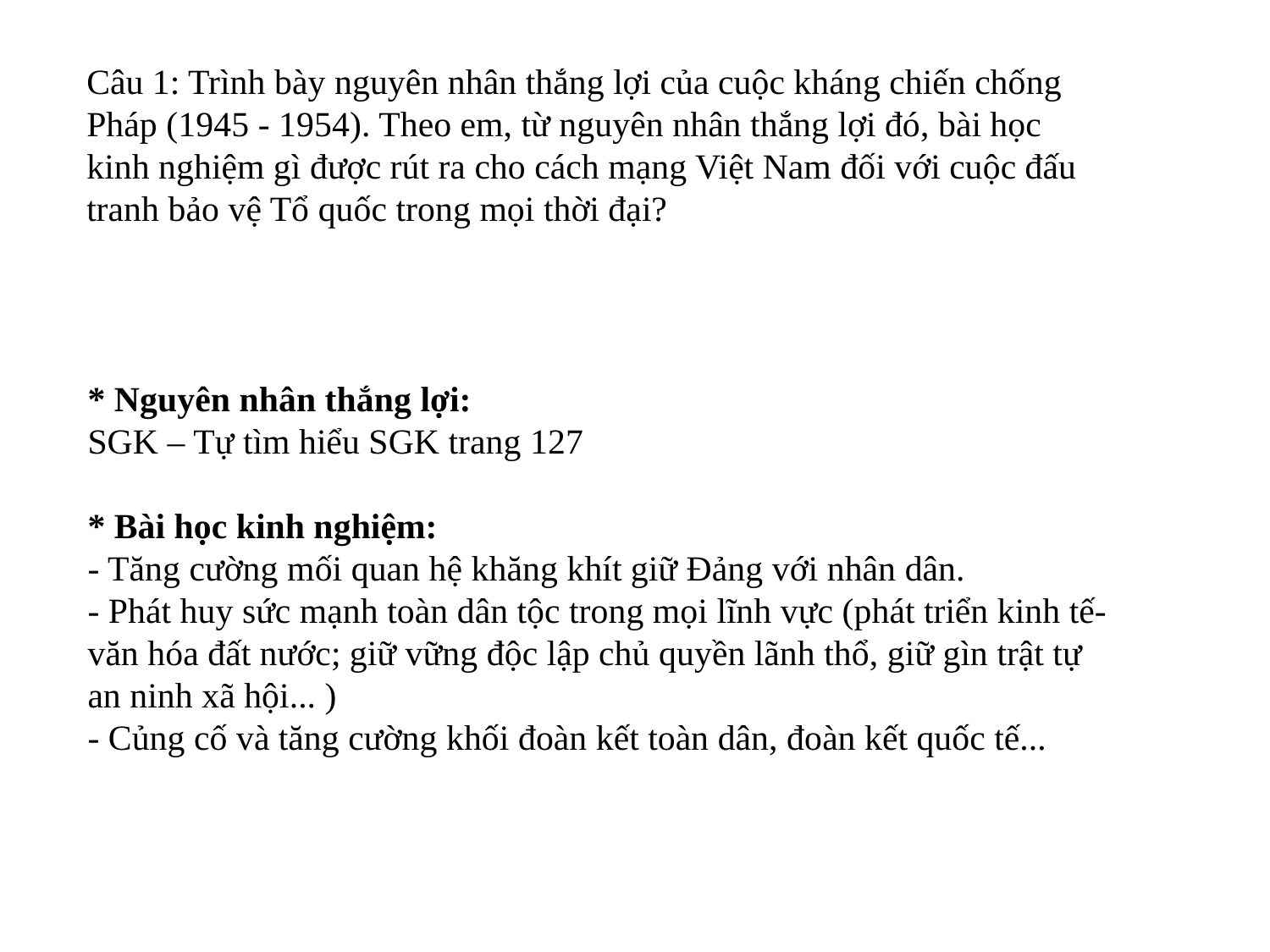

Câu 1: Trình bày nguyên nhân thắng lợi của cuộc kháng chiến chống Pháp (1945 - 1954). Theo em, từ nguyên nhân thắng lợi đó, bài học kinh nghiệm gì được rút ra cho cách mạng Việt Nam đối với cuộc đấu tranh bảo vệ Tổ quốc trong mọi thời đại?
* Nguyên nhân thắng lợi:
SGK – Tự tìm hiểu SGK trang 127

* Bài học kinh nghiệm:
- Tăng cường mối quan hệ khăng khít giữ Đảng với nhân dân.
- Phát huy sức mạnh toàn dân tộc trong mọi lĩnh vực (phát triển kinh tế-văn hóa đất nước; giữ vững độc lập chủ quyền lãnh thổ, giữ gìn trật tự an ninh xã hội... )
- Củng cố và tăng cường khối đoàn kết toàn dân, đoàn kết quốc tế...